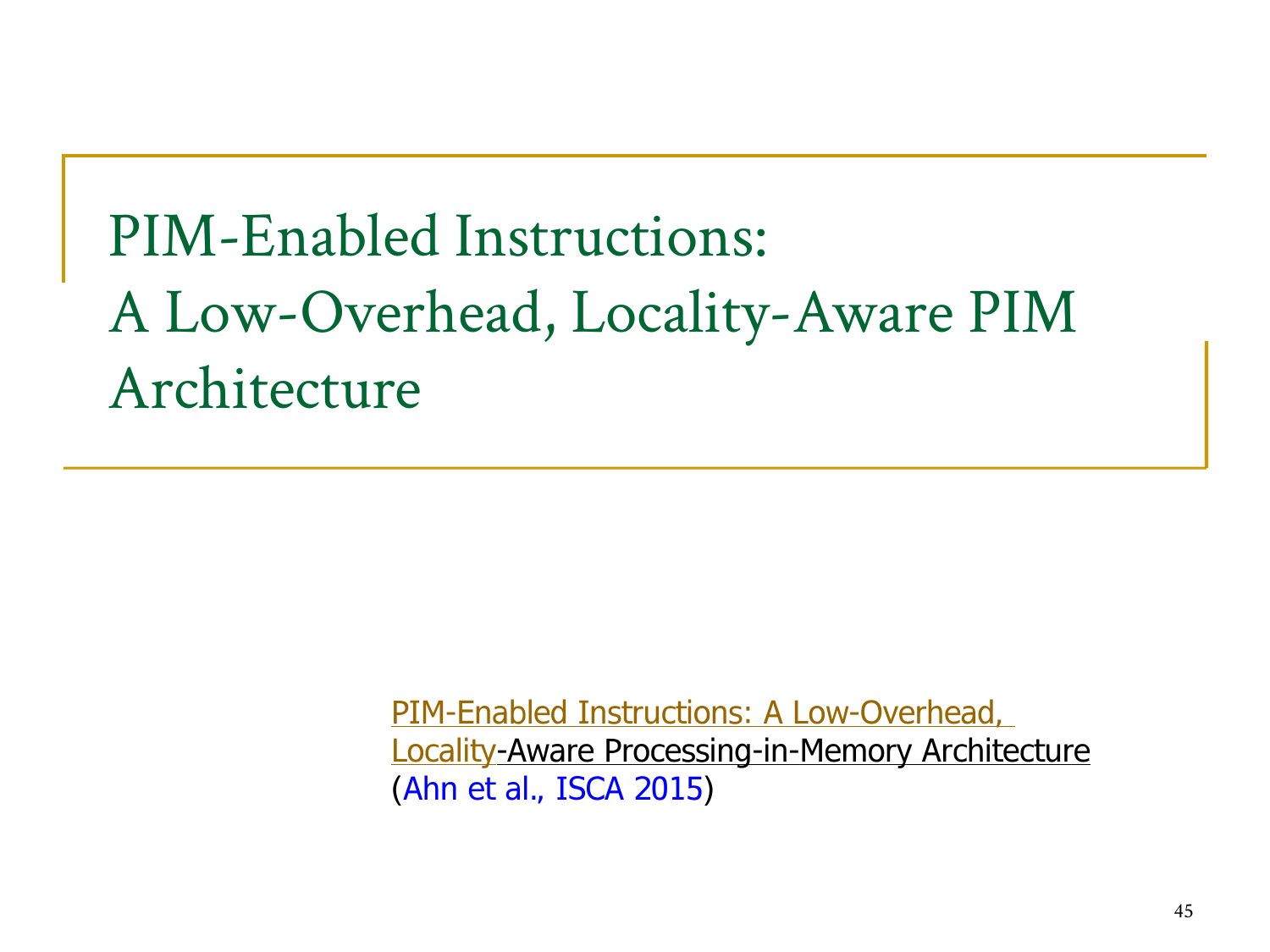

# PIM-Enabled Instructions: A Low-Overhead, Locality-Aware PIM Architecture
PIM-Enabled Instructions: A Low-Overhead,
Locality-Aware Processing-in-Memory Architecture
(Ahn et al., ISCA 2015)
45